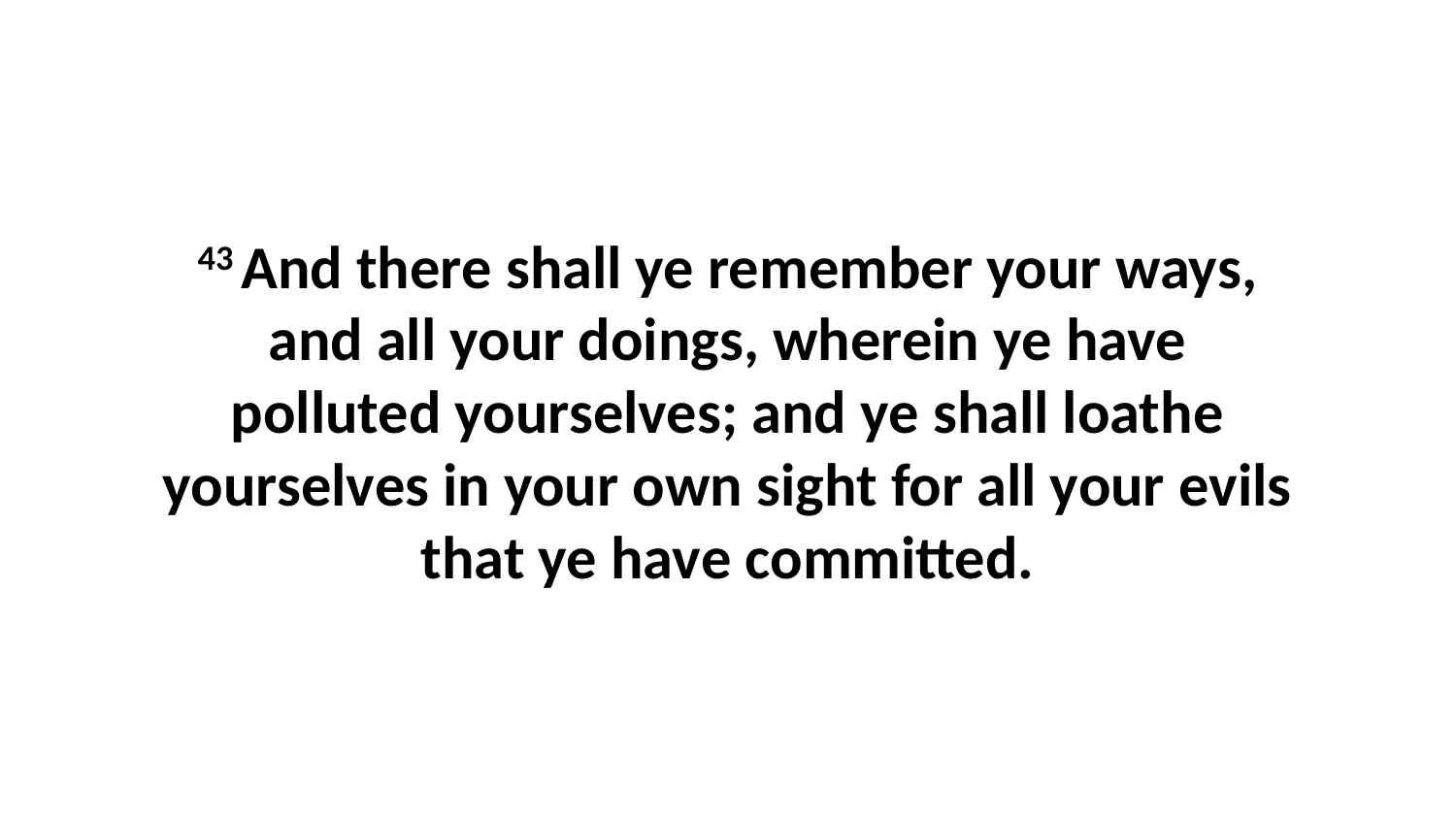

43 And there shall ye remember your ways, and all your doings, wherein ye have polluted yourselves; and ye shall loathe yourselves in your own sight for all your evils that ye have committed.